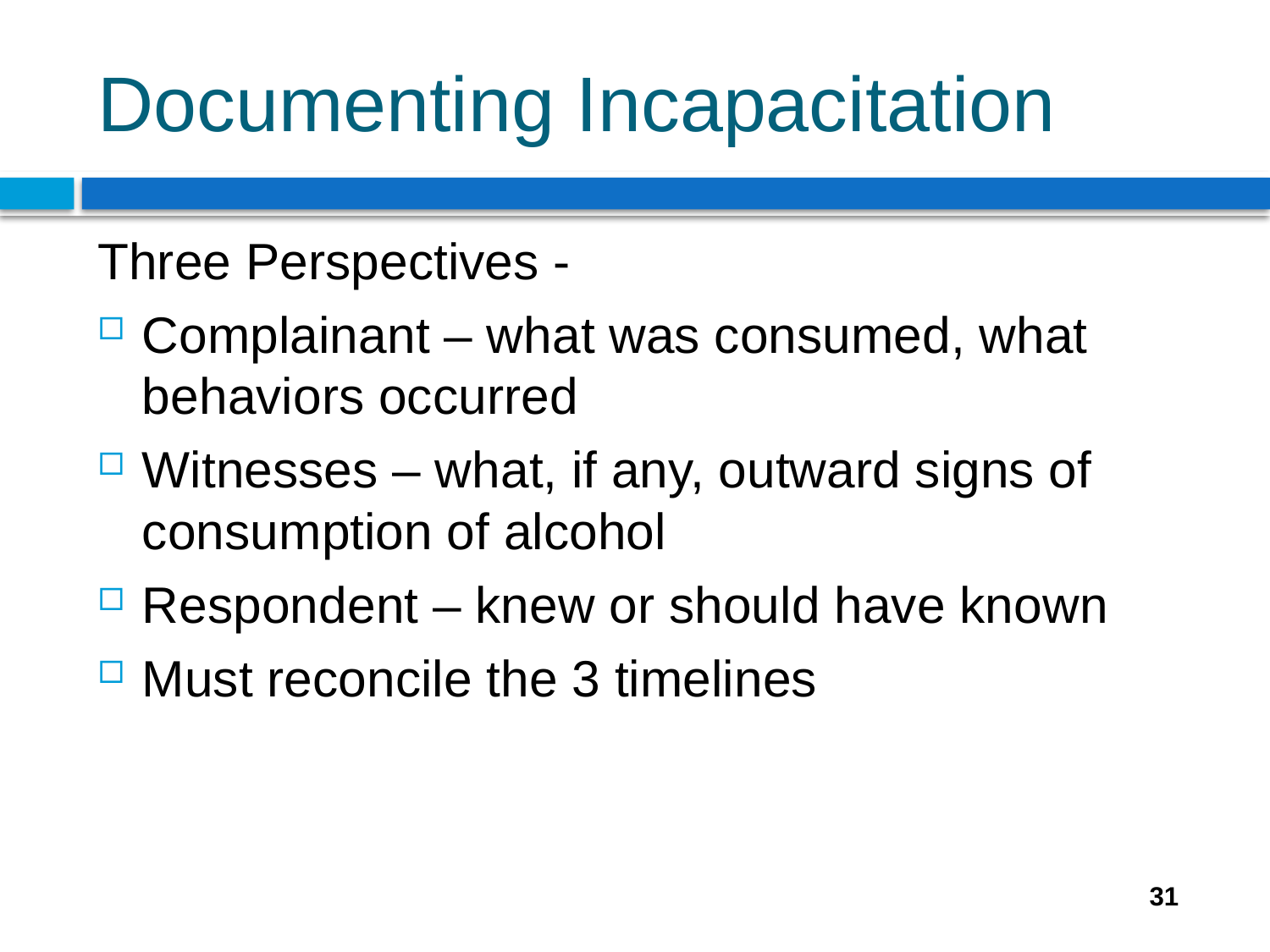

# Documenting Incapacitation
Three Perspectives -
Complainant – what was consumed, what behaviors occurred
Witnesses – what, if any, outward signs of consumption of alcohol
Respondent – knew or should have known
Must reconcile the 3 timelines
31